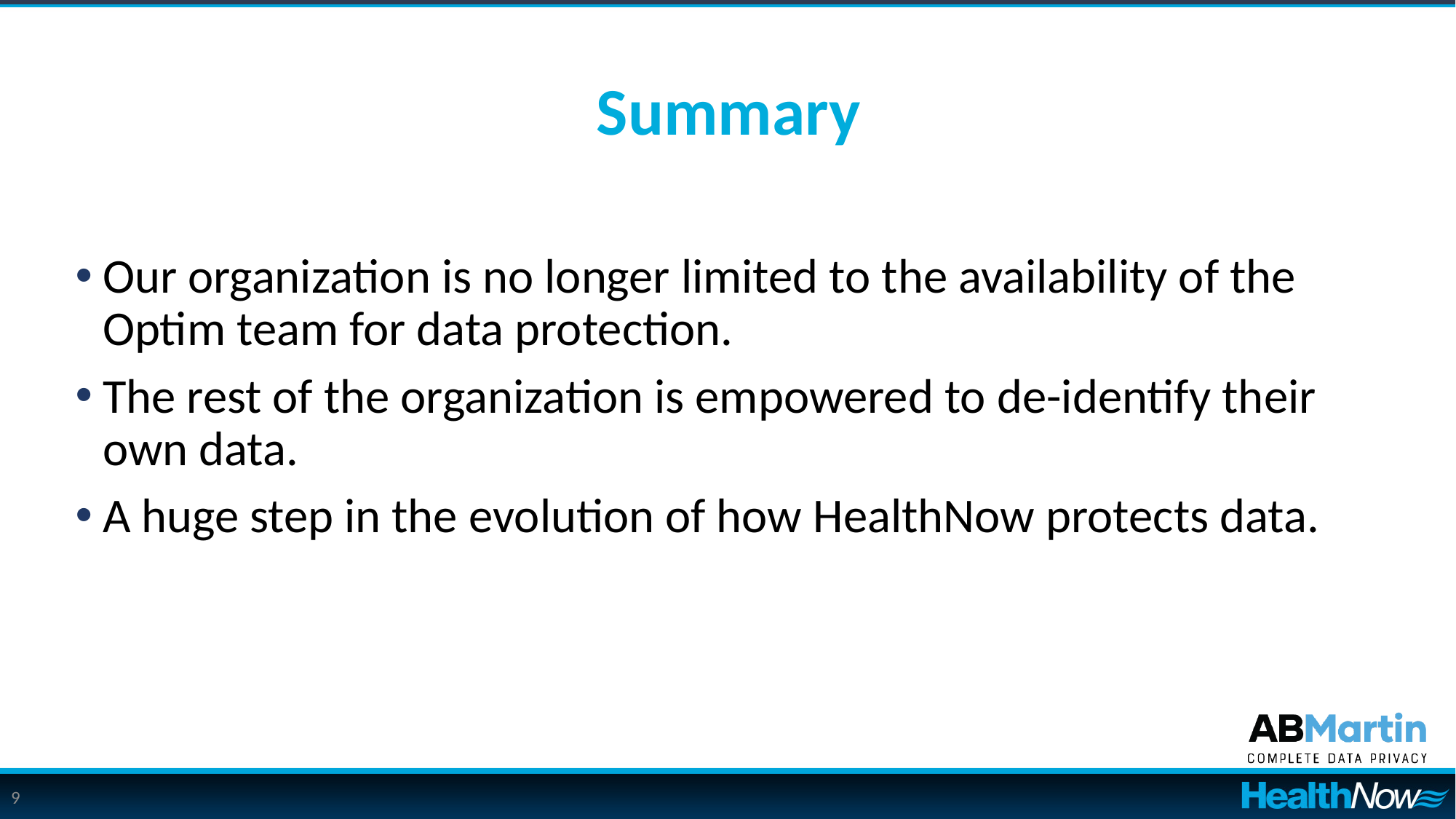

# Summary
Our organization is no longer limited to the availability of the Optim team for data protection.
The rest of the organization is empowered to de-identify their own data.
A huge step in the evolution of how HealthNow protects data.

9